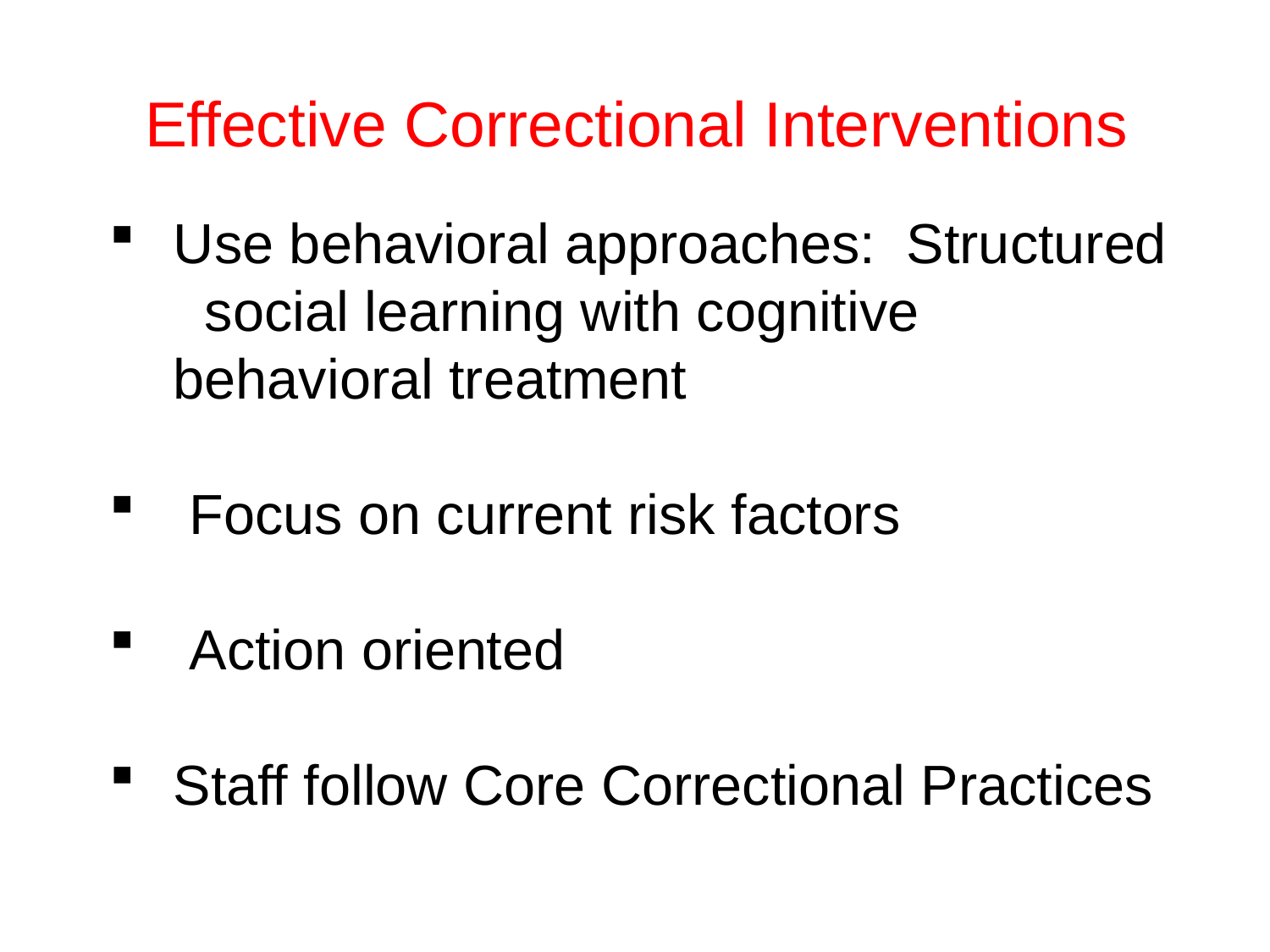

# Effective Correctional Interventions
Use behavioral approaches:  Structured    social learning with cognitive behavioral treatment

 Focus on current risk factors

 Action oriented

Staff follow Core Correctional Practices